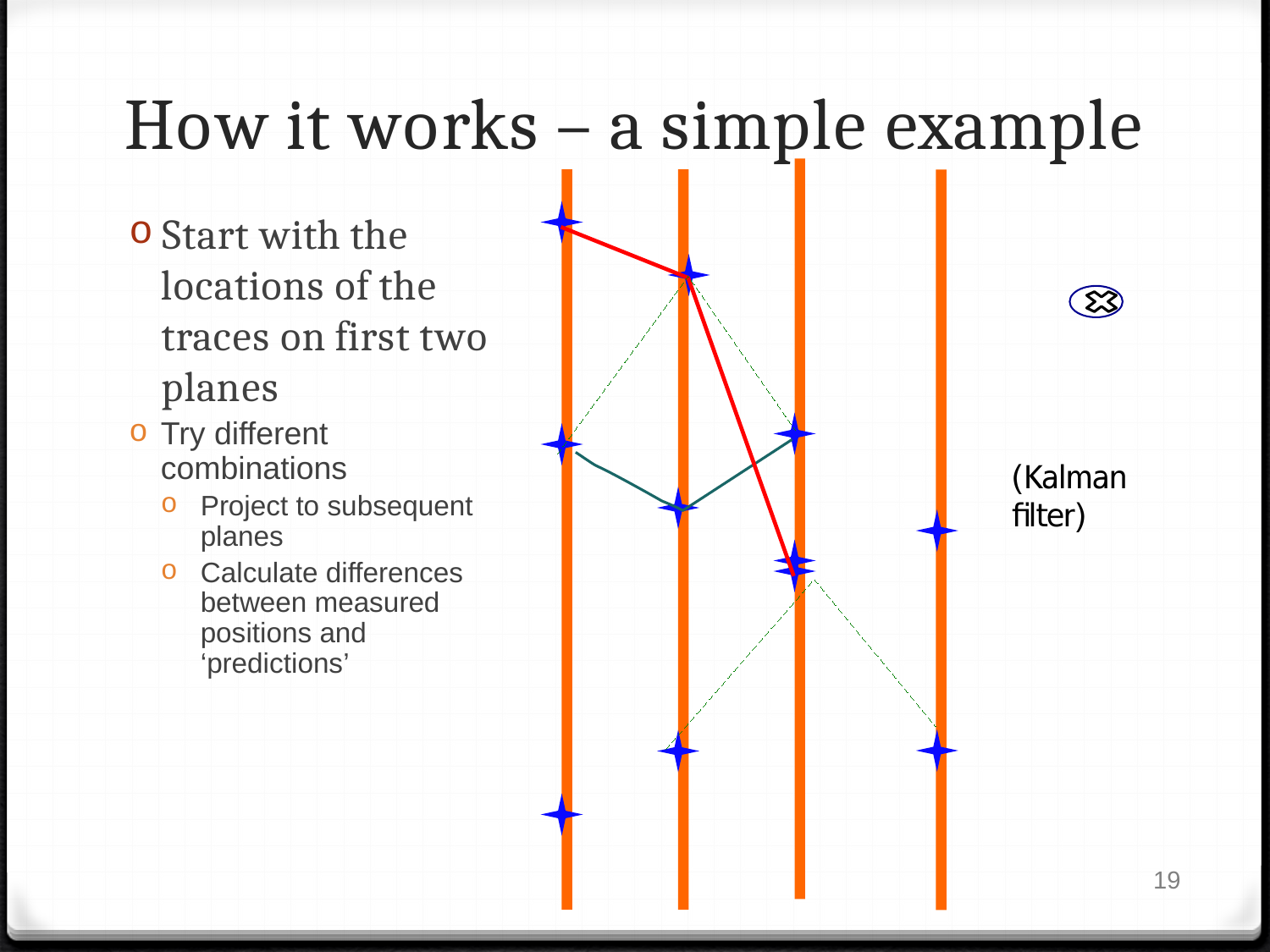

# How it works – a simple example

Start with the locations of the traces on first two planes
Try different combinations
Project to subsequent planes
Calculate differences between measured positions and ‘predictions’

(Kalman filter)

19